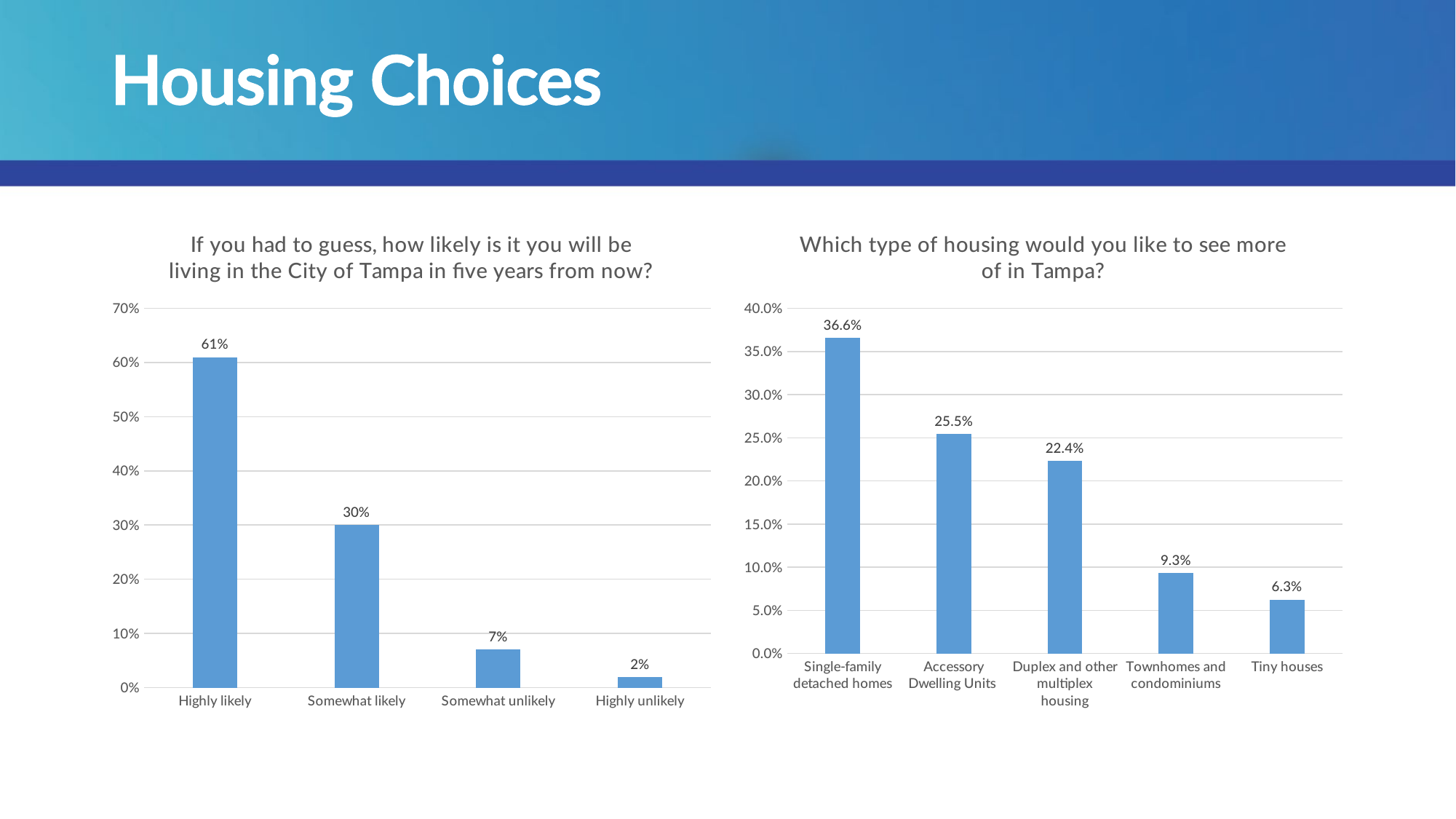

# Housing Choices

### Chart: If you had to guess, how likely is it you will be living in the City of Tampa in five years from now?

| Category |  |
|---|---|
| Highly likely | 0.61 |
| Somewhat likely | 0.3 |
| Somewhat unlikely | 0.07 |
| Highly unlikely | 0.02 |

### Chart: Which type of housing would you like to see more of in Tampa?

| Category |  |
|---|---|
| Single-family detached homes | 0.366032843430455 |
| Accessory Dwelling Units  | 0.254606434140574 |
| Duplex and other multiplex housing | 0.223673424473893 |
| Townhomes and condominiums | 0.0931156366522005 |
| Tiny houses | 0.0625716613028778 |